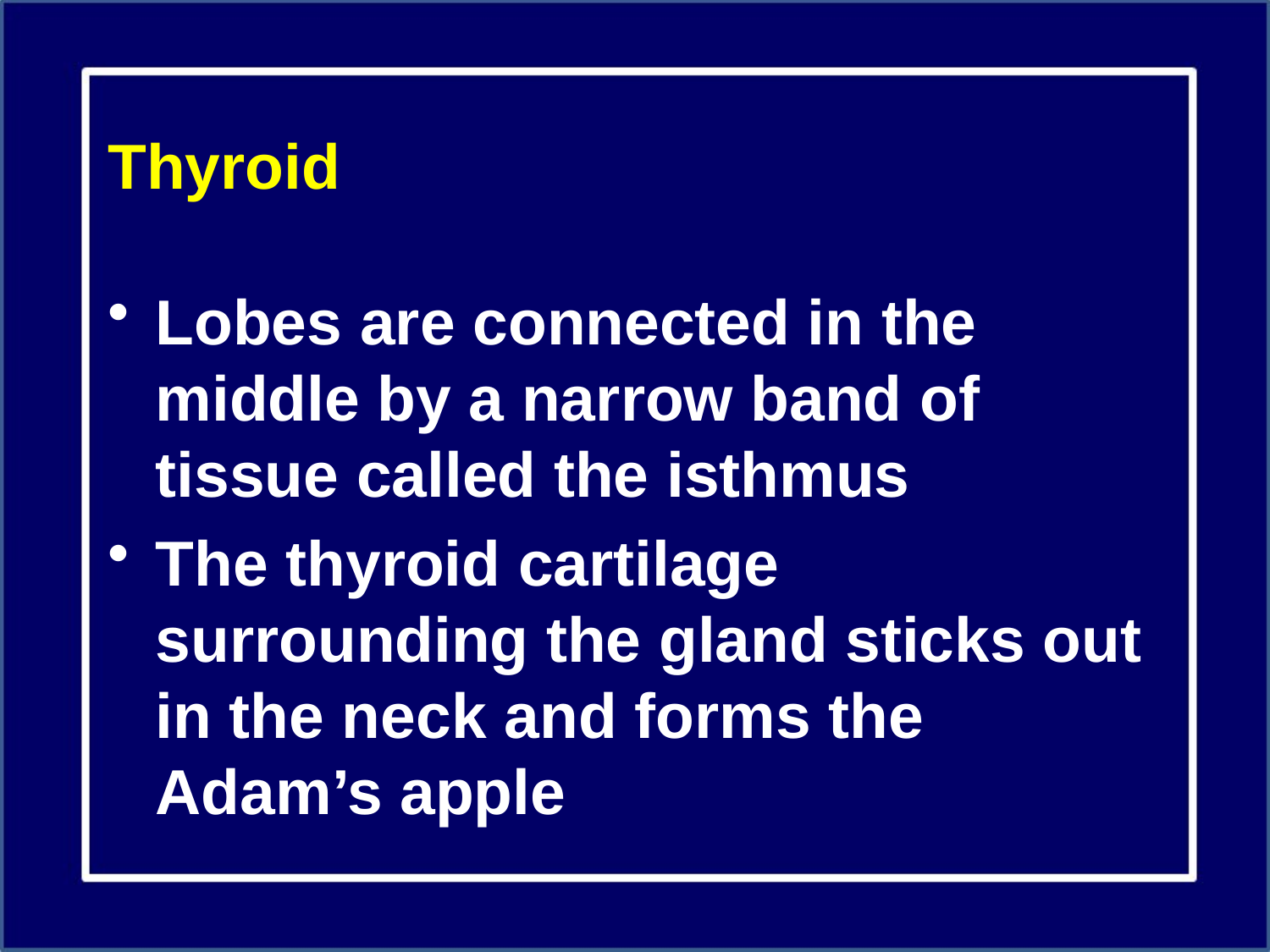

# Thyroid
Lobes are connected in the middle by a narrow band of tissue called the isthmus
The thyroid cartilage surrounding the gland sticks out in the neck and forms the Adam’s apple